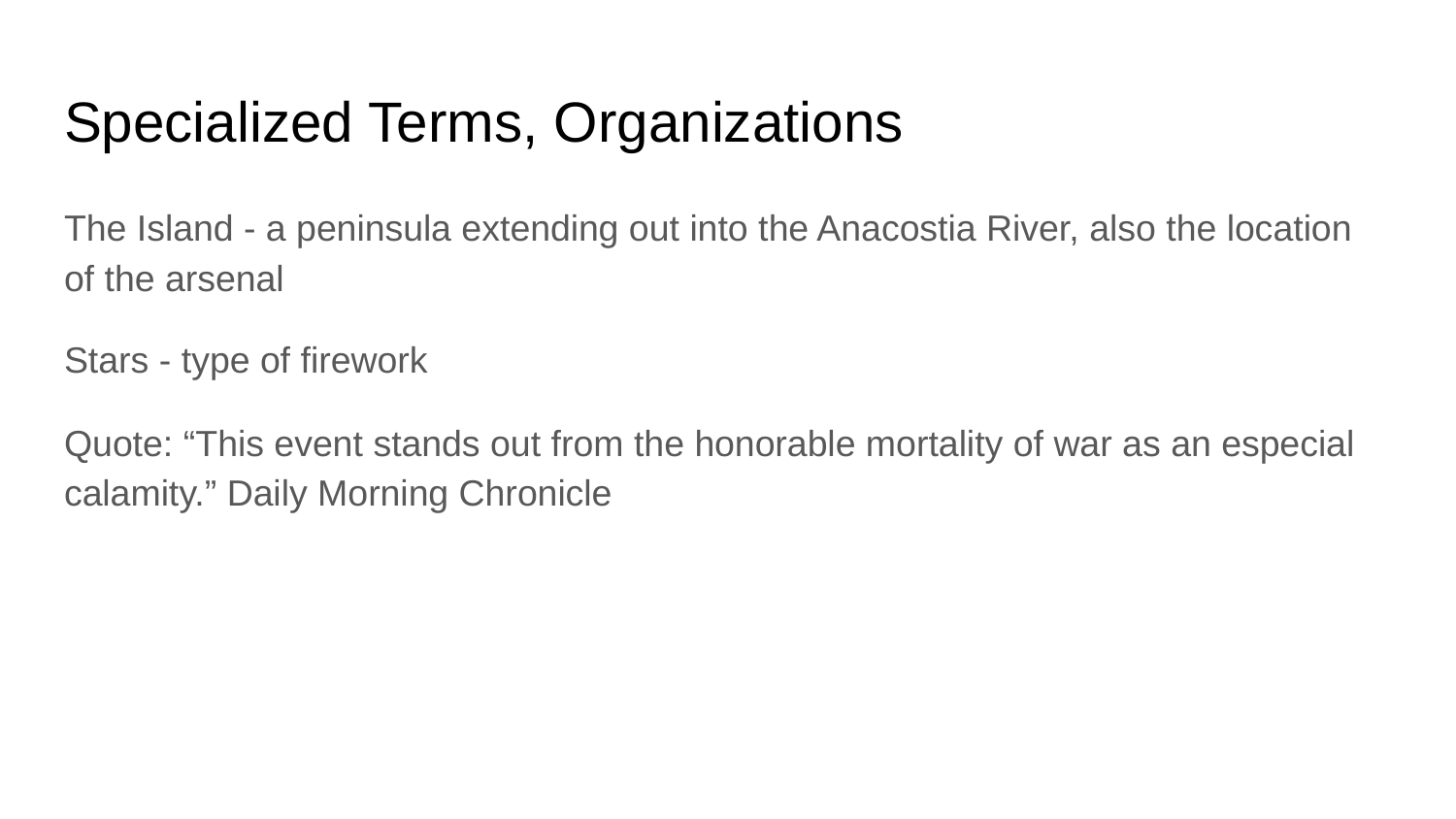

# Specialized Terms, Organizations
The Island - a peninsula extending out into the Anacostia River, also the location of the arsenal
Stars - type of firework
Quote: “This event stands out from the honorable mortality of war as an especial calamity.” Daily Morning Chronicle